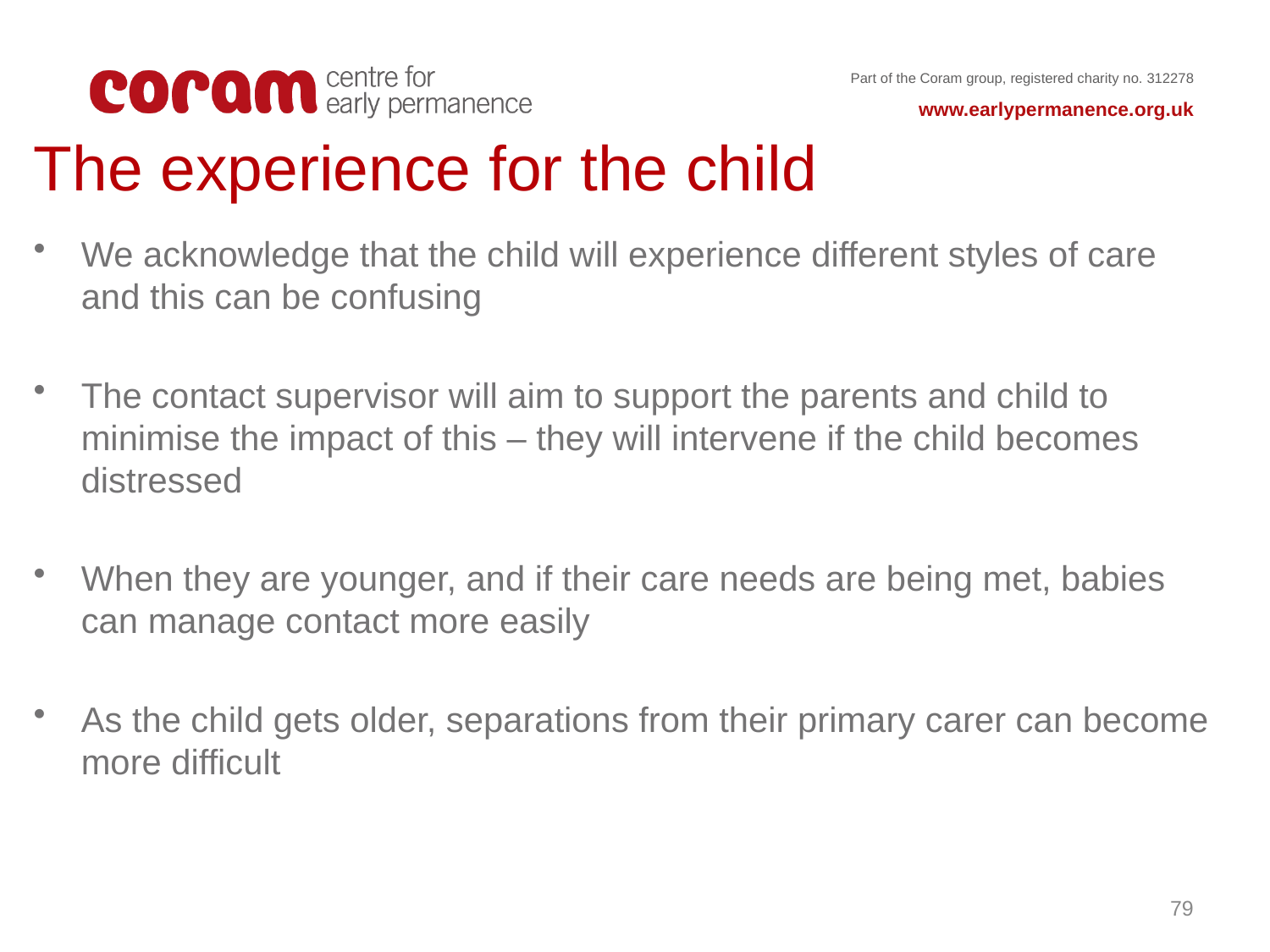

The experience for the child

We acknowledge that the child will experience different styles of care and this can be confusing

The contact supervisor will aim to support the parents and child to minimise the impact of this – they will intervene if the child becomes distressed

When they are younger, and if their care needs are being met, babies can manage contact more easily

As the child gets older, separations from their primary carer can become more difficult
79